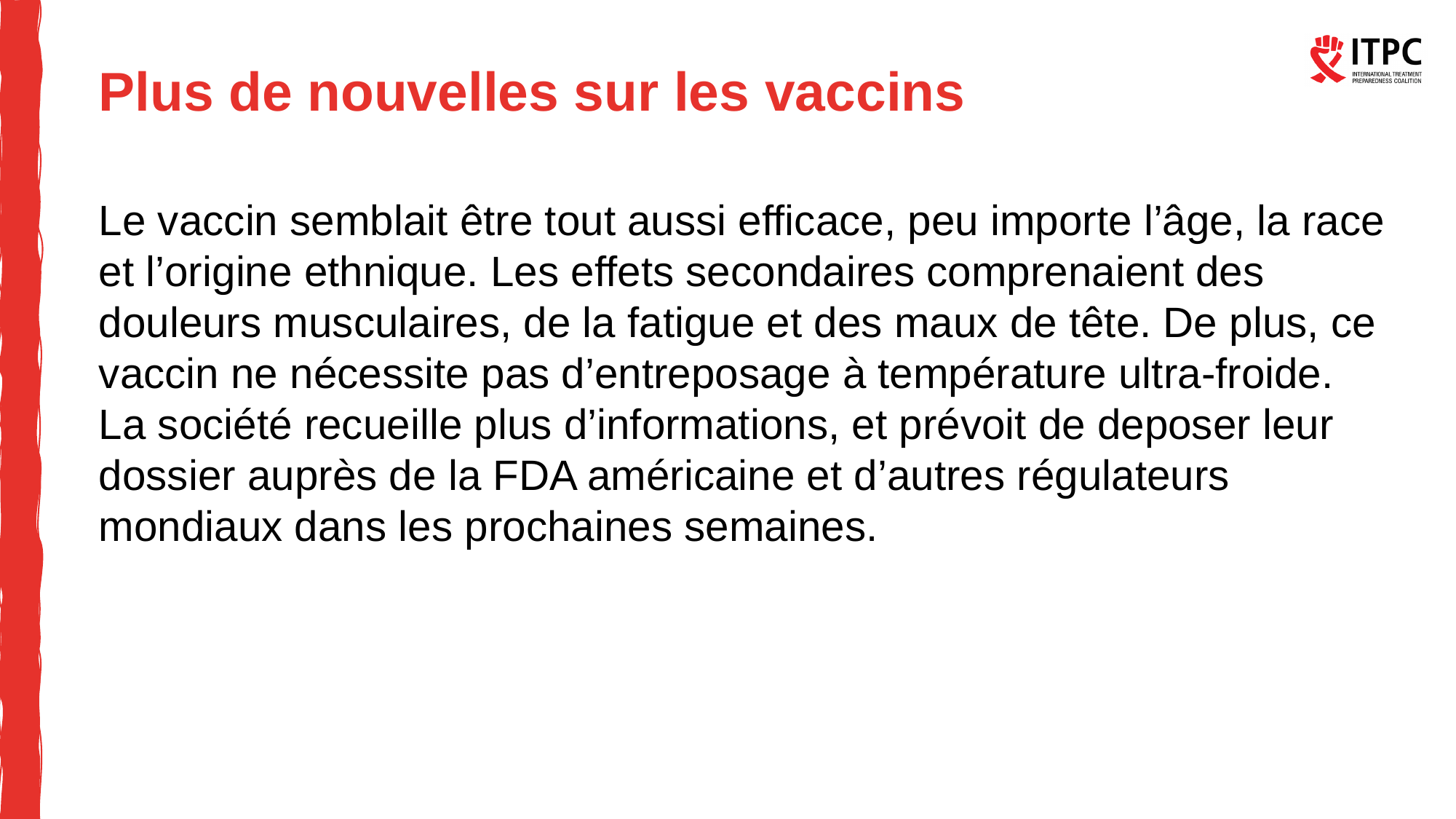

# Plus de nouvelles sur les vaccins
Le vaccin semblait être tout aussi efficace, peu importe l’âge, la race et l’origine ethnique. Les effets secondaires comprenaient des douleurs musculaires, de la fatigue et des maux de tête. De plus, ce vaccin ne nécessite pas d’entreposage à température ultra-froide. La société recueille plus d’informations, et prévoit de deposer leur dossier auprès de la FDA américaine et d’autres régulateurs mondiaux dans les prochaines semaines.